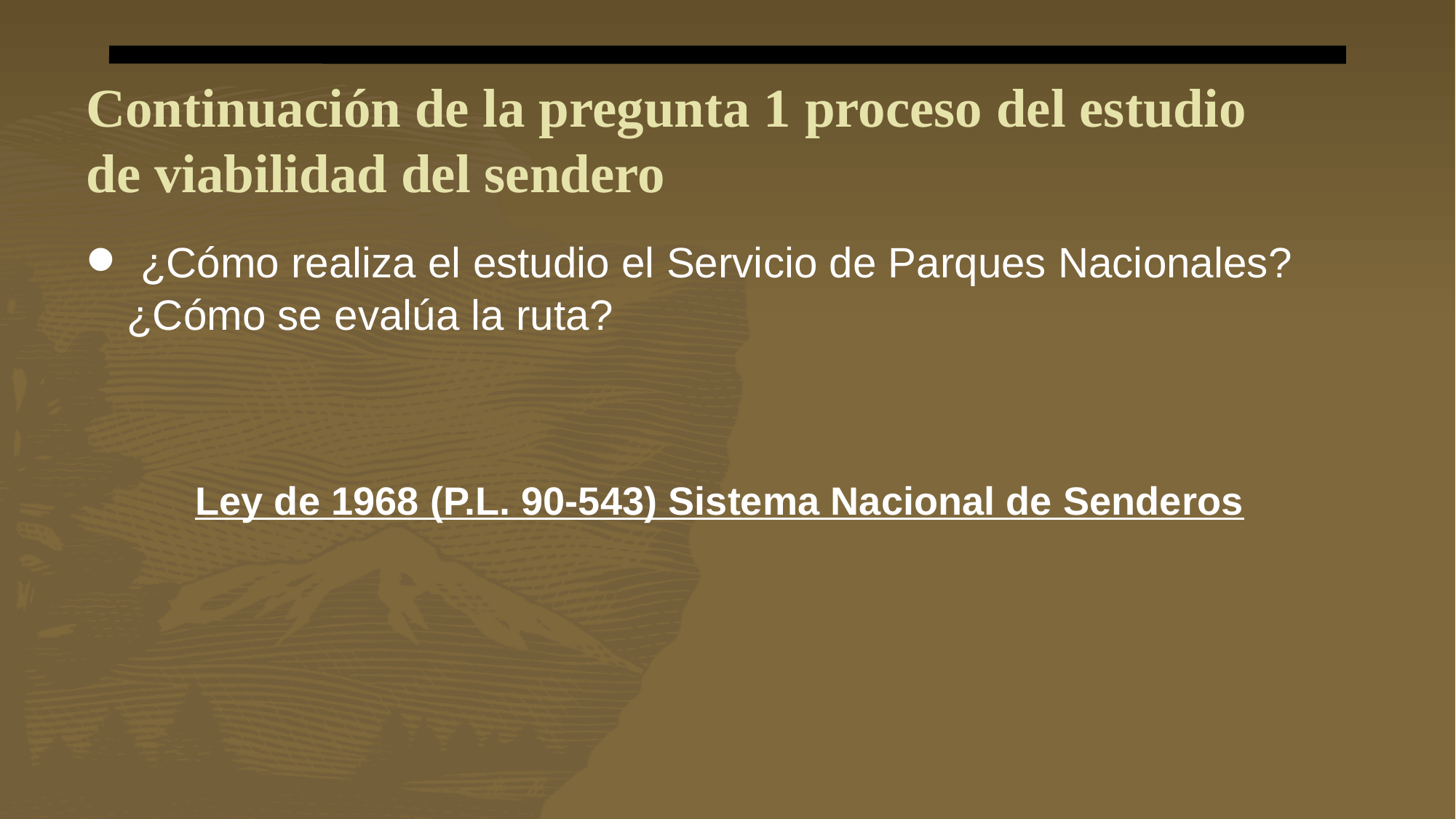

# Continuación de la pregunta 1 proceso del estudio de viabilidad del sendero
 ¿Cómo realiza el estudio el Servicio de Parques Nacionales? ¿Cómo se evalúa la ruta?

	Ley de 1968 (P.L. 90-543) Sistema Nacional de Senderos